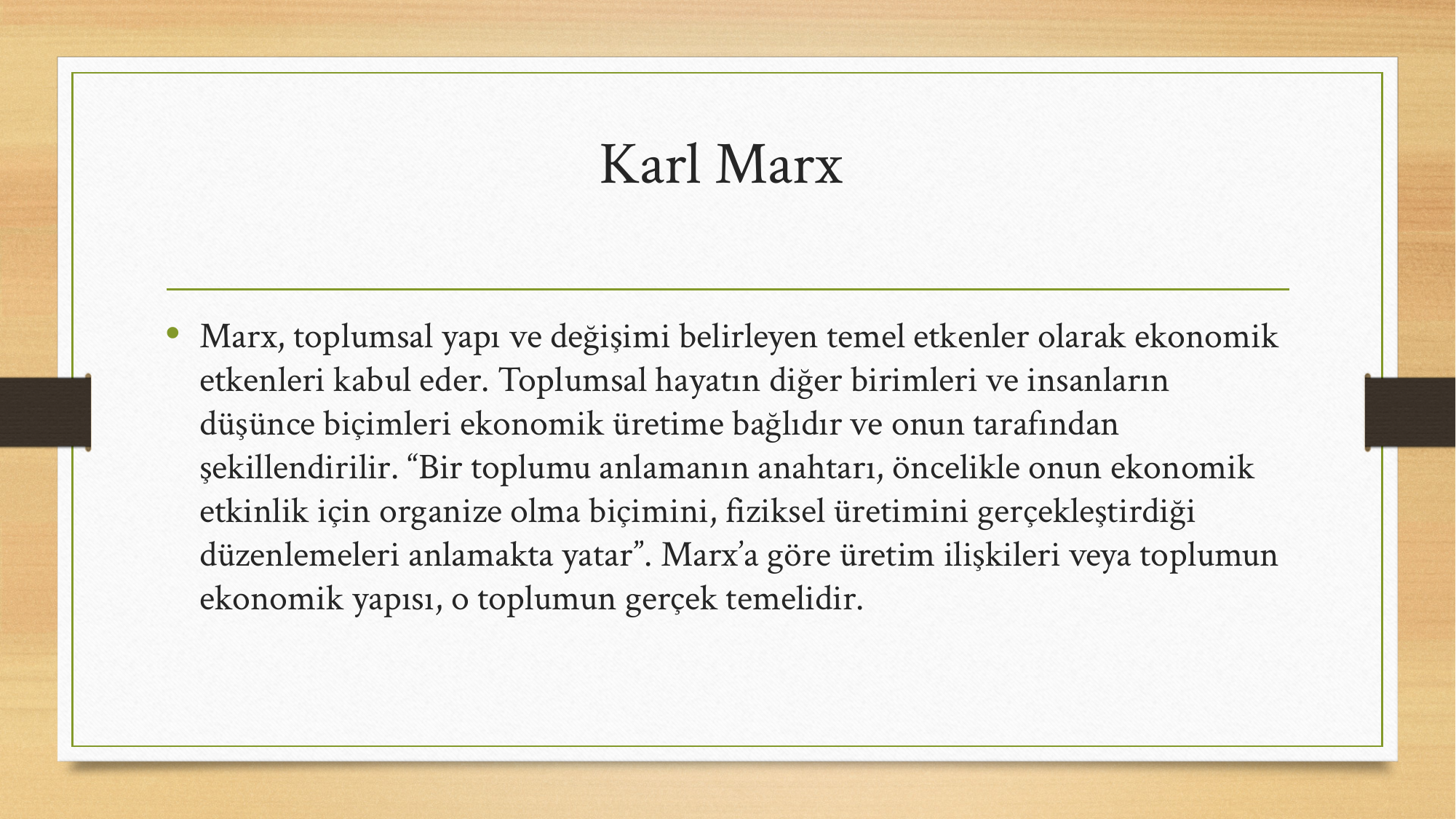

# Karl Marx
Marx, toplumsal yapı ve değişimi belirleyen temel etkenler olarak ekonomik etkenleri kabul eder. Toplumsal hayatın diğer birimleri ve insanların düşünce biçimleri ekonomik üretime bağlıdır ve onun tarafından şekillendirilir. “Bir toplumu anlamanın anahtarı, öncelikle onun ekonomik etkinlik için organize olma biçimini, fiziksel üretimini gerçekleştirdiği düzenlemeleri anlamakta yatar”. Marx’a göre üretim ilişkileri veya toplumun ekonomik yapısı, o toplumun gerçek temelidir.